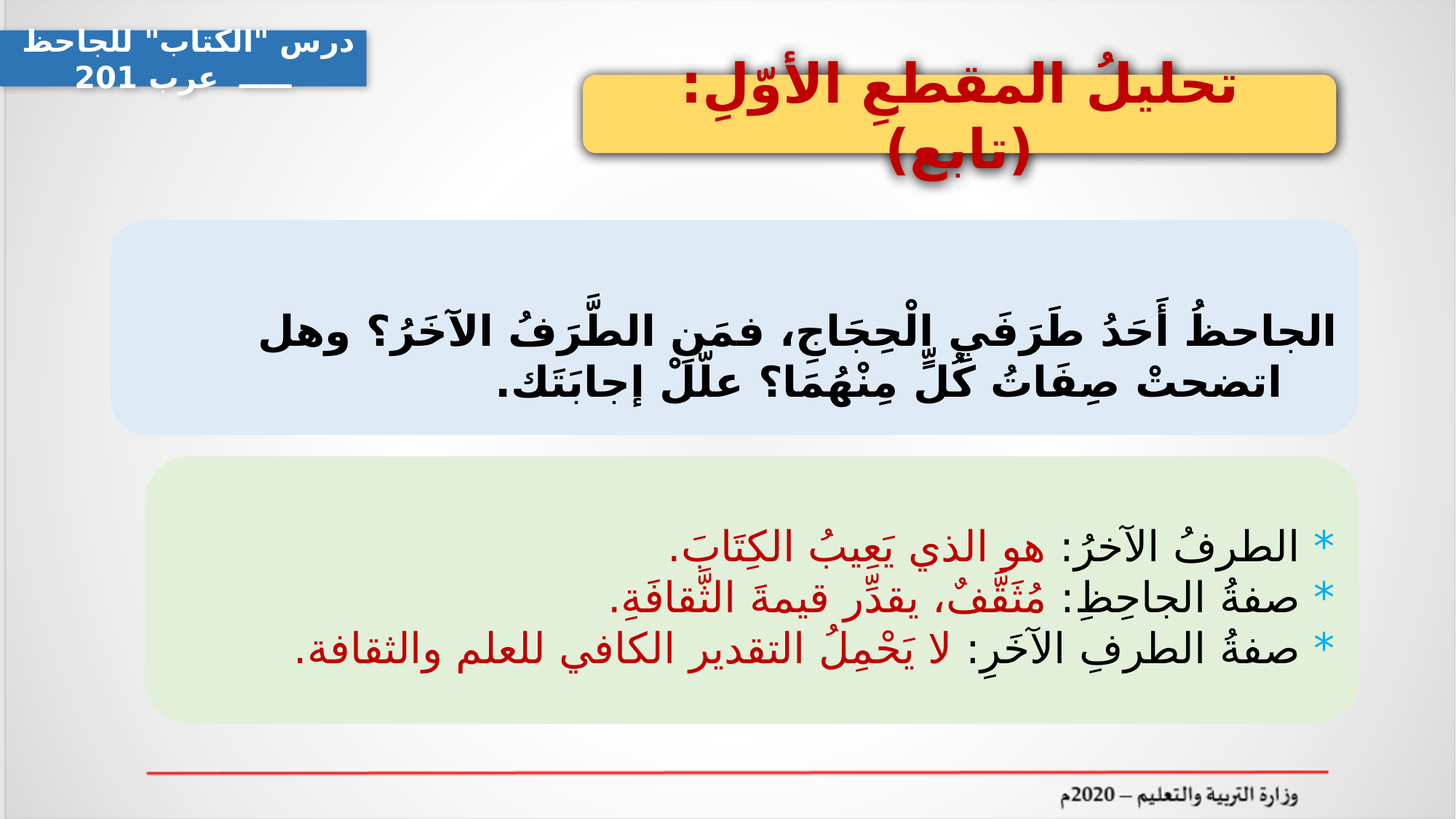

درس "الكتاب" للجاحظ  ـــــ  عرب 201
تحليلُ المقطعِ الأوّلِ: (تابع)

الجاحظُ أَحَدُ طَرَفَيِ الْحِجَاجِ، فمَنِ الطَّرَفُ الآخَرُ؟ وهل اتضحتْ صِفَاتُ كُلٍّ مِنْهُمَا؟ علّلْ إجابَتَك.

* الطرفُ الآخرُ: هو الذي يَعِيبُ الكِتَابَ.
* صفةُ الجاحِظِ: مُثَقَّفٌ، يقدِّر قيمةَ الثَّقافَةِ.
* صفةُ الطرفِ الآخَرِ: لا يَحْمِلُ التقدير الكافي للعلم والثقافة.